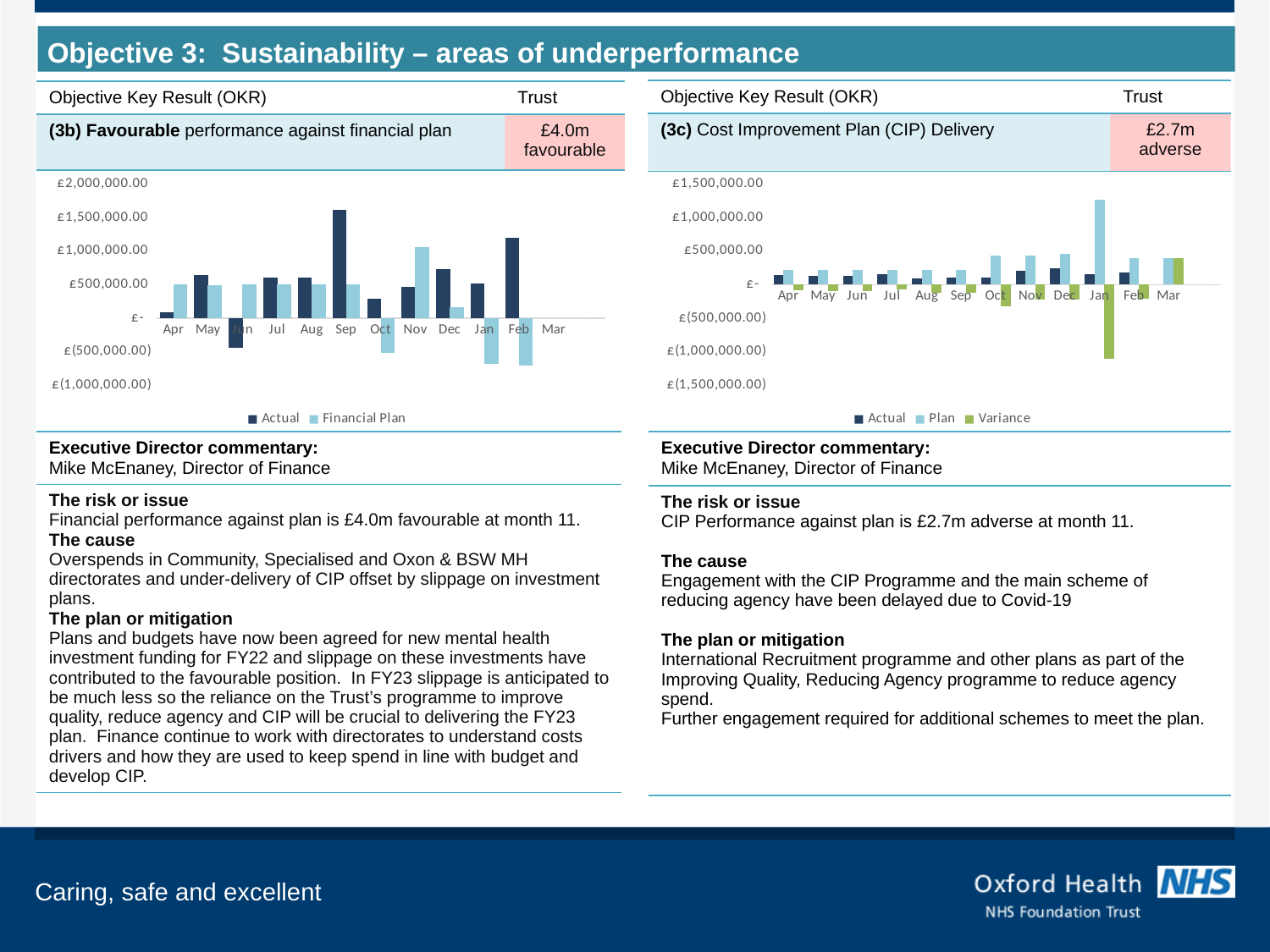

Objective 3:  Sustainability – areas of underperformance
| Objective Key Result (OKR) | Trust |
| --- | --- |
| (3c) Cost Improvement Plan (CIP) Delivery | £2.7m adverse |
| Objective Key Result (OKR) | Trust |
| --- | --- |
| (3b) Favourable performance against financial plan | £4.0m favourable |

### Chart

| Category | Actual | Financial Plan |
|---|---|---|
| Apr | 87928.0 | 508000.0 |
| May | 644015.0 | 496333.0 |
| Jun | -434962.0 | 502167.0 |
| Jul | 603811.0 | 502167.0 |
| Aug | 601211.0 | 502167.0 |
| Sep | 1613642.0 | 502167.0 |
| Oct | 294758.0 | -521399.0 |
| Nov | 463670.0 | 1063399.0 |
| Dec | 730194.0 | 161000.0 |
| Jan | 522909.0 | -683048.0 |
| Feb | 1198520.0 | -709976.0 |
| Mar | None | None |

### Chart

| Category | Actual | Plan | Variance |
|---|---|---|---|
| Apr | 141000.0 | 224500.0 | -83500.0 |
| May | 135000.0 | 224500.0 | -89500.0 |
| Jun | 131000.0 | 224500.0 | -93500.0 |
| Jul | 154000.0 | 224500.0 | -70500.0 |
| Aug | 98000.0 | 224500.0 | -126500.0 |
| Sep | 104000.0 | 224500.0 | -120500.0 |
| Oct | 108000.0 | 433367.0 | -325367.0 |
| Nov | 209000.0 | 433367.0 | -224367.0 |
| Dec | 240000.0 | 463367.0 | -223367.0 |
| Jan | 158000.0 | 1262899.0 | -1104899.0 |
| Feb | 182000.0 | 395000.0 | -213000.0 |
| Mar | None | 395000.0 | 395000.0 |
| Executive Director commentary:  Mike McEnaney, Director of Finance |
| --- |
| The risk or issue Financial performance against plan is £4.0m favourable at month 11. The cause Overspends in Community, Specialised and Oxon & BSW MH directorates and under-delivery of CIP offset by slippage on investment plans. The plan or mitigation Plans and budgets have now been agreed for new mental health investment funding for FY22 and slippage on these investments have contributed to the favourable position.  In FY23 slippage is anticipated to be much less so the reliance on the Trust’s programme to improve quality, reduce agency and CIP will be crucial to delivering the FY23 plan.  Finance continue to work with directorates to understand costs drivers and how they are used to keep spend in line with budget and develop CIP. |
| Executive Director commentary:  Mike McEnaney, Director of Finance |
| --- |
| The risk or issue CIP Performance against plan is £2.7m adverse at month 11. The cause Engagement with the CIP Programme and the main scheme of reducing agency have been delayed due to Covid-19 The plan or mitigation International Recruitment programme and other plans as part of the Improving Quality, Reducing Agency programme to reduce agency spend. Further engagement required for additional schemes to meet the plan. |